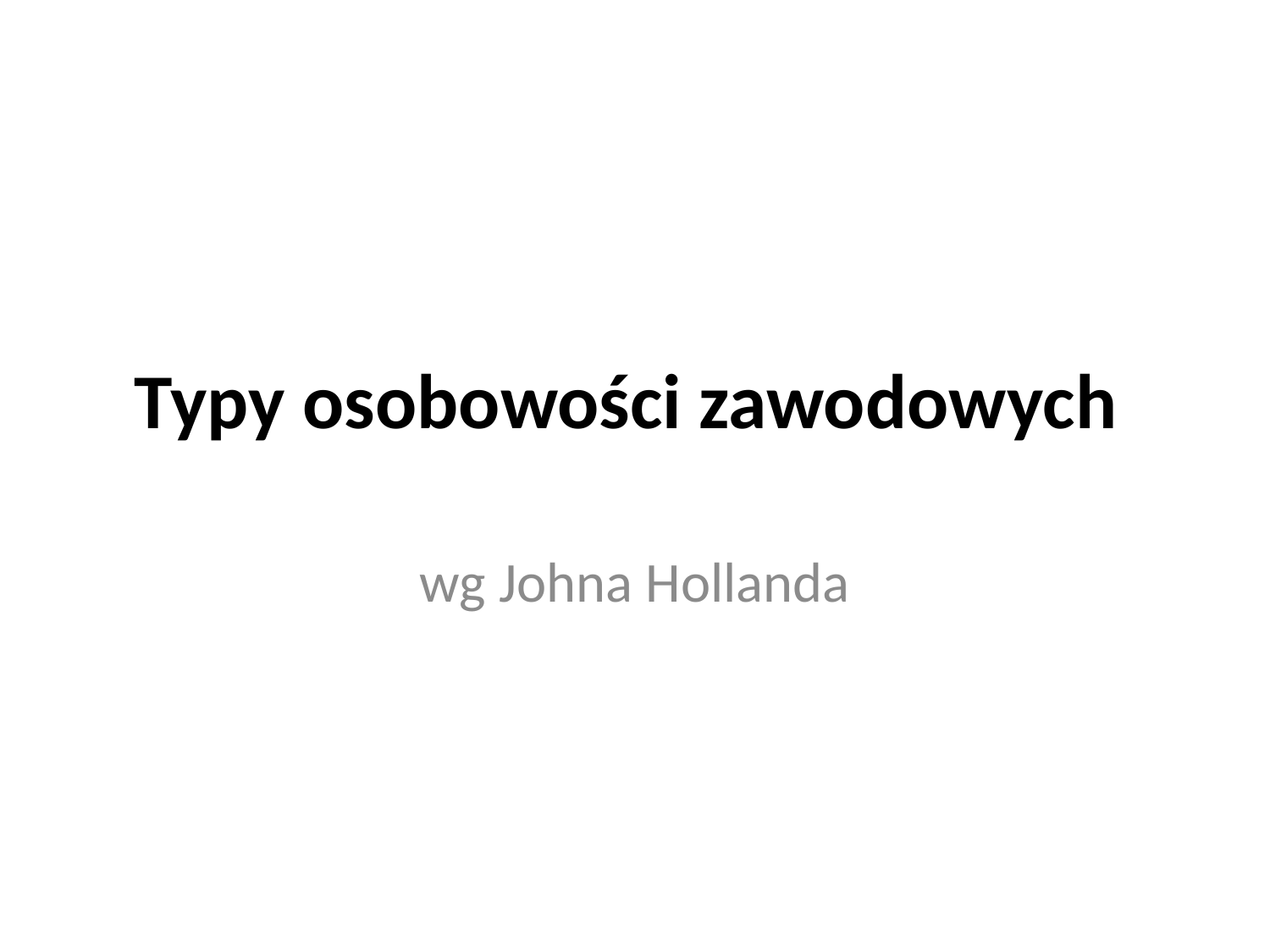

# Typy osobowości zawodowych
wg Johna Hollanda